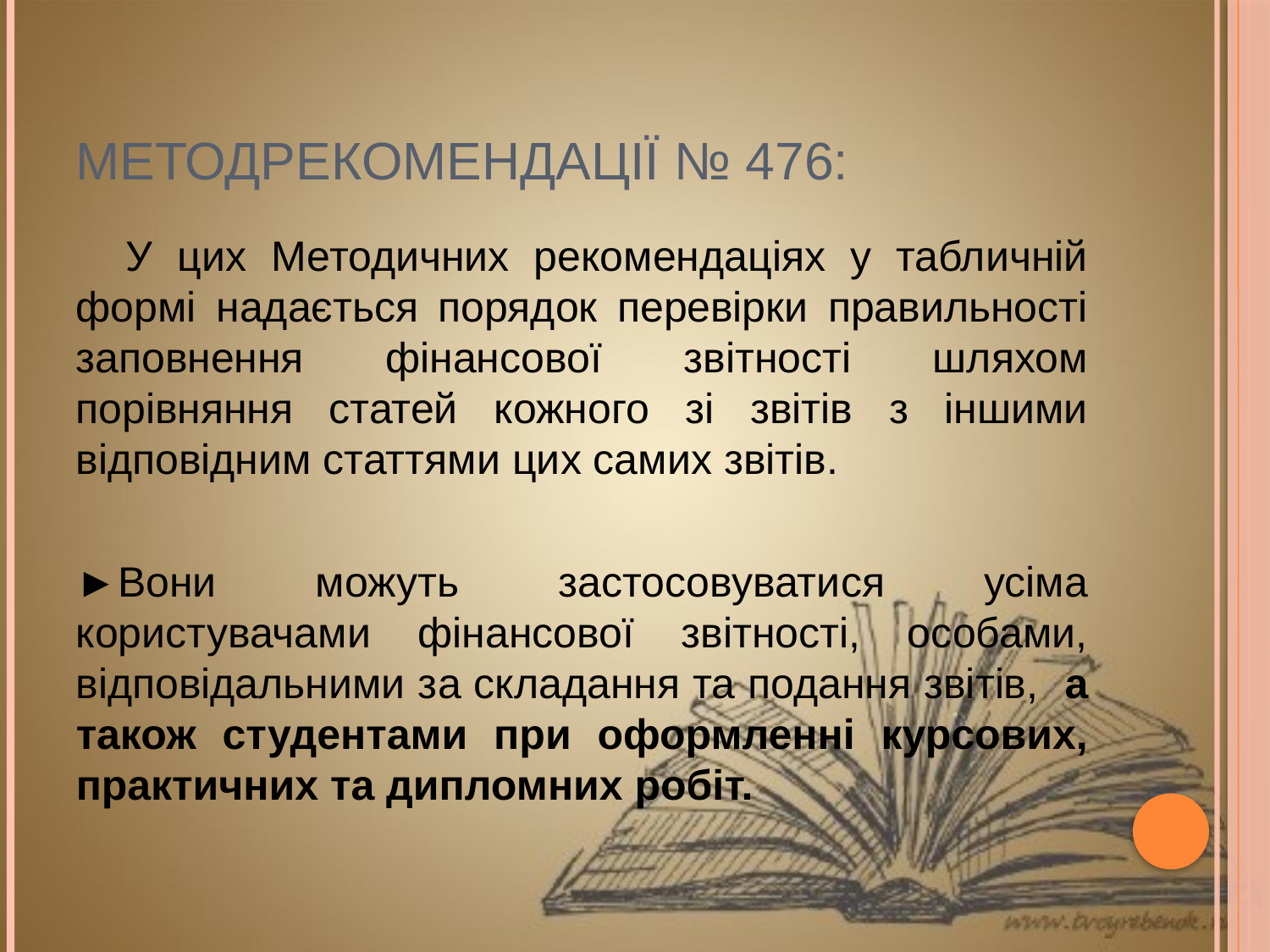

# Методрекомендації № 476:
У цих Методичних рекомендаціях у табличній формі надається порядок перевірки правильності заповнення фінансової звітності шляхом порівняння статей кожного зі звітів з іншими відповідним статтями цих самих звітів.

►Вони можуть застосовуватися усіма користувачами фінансової звітності, особами, відповідальними за складання та подання звітів,  а також студентами при оформленні курсових, практичних та дипломних робіт.